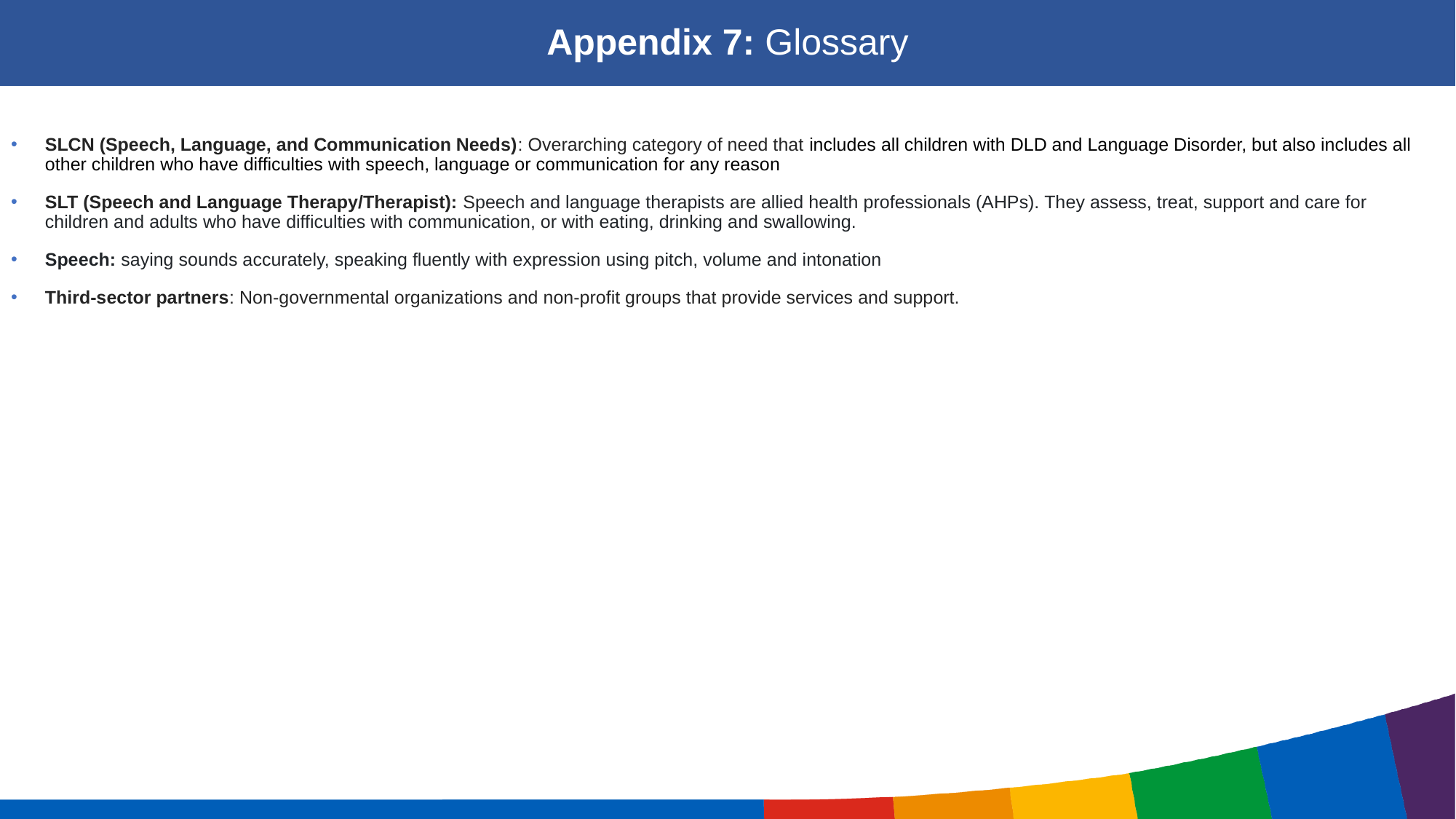

Appendix 7: Glossary

SLCN (Speech, Language, and Communication Needs): Overarching category of need that includes all children with DLD and Language Disorder, but also includes all other children who have difficulties with speech, language or communication for any reason
SLT (Speech and Language Therapy/Therapist): Speech and language therapists are allied health professionals (AHPs). They assess, treat, support and care for children and adults who have difficulties with communication, or with eating, drinking and swallowing.
Speech: saying sounds accurately, speaking fluently with expression using pitch, volume and intonation
Third-sector partners: Non-governmental organizations and non-profit groups that provide services and support.